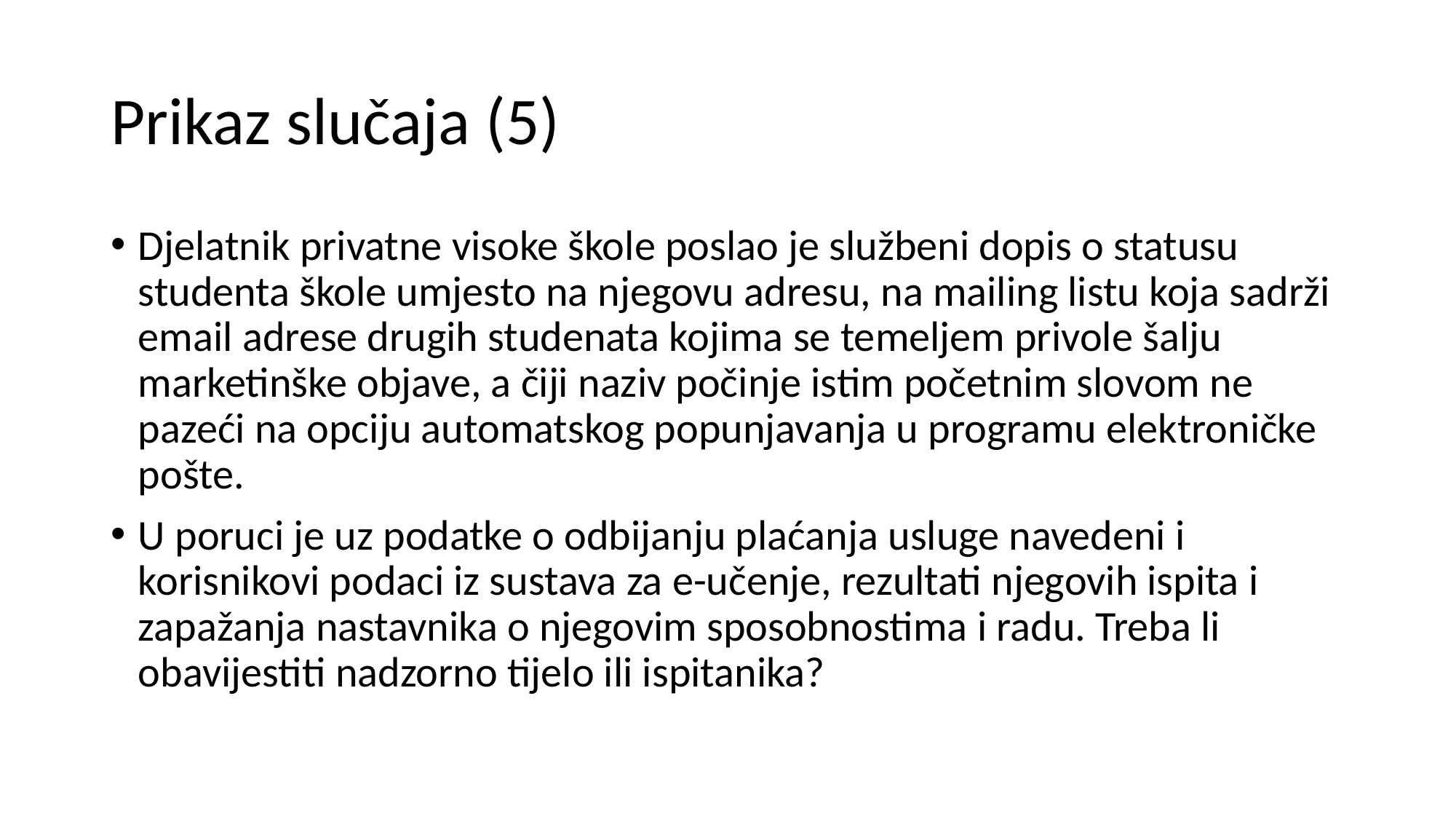

# Prikaz slučaja (5)
Djelatnik privatne visoke škole poslao je službeni dopis o statusu studenta škole umjesto na njegovu adresu, na mailing listu koja sadrži email adrese drugih studenata kojima se temeljem privole šalju marketinške objave, a čiji naziv počinje istim početnim slovom ne pazeći na opciju automatskog popunjavanja u programu elektroničke pošte.
U poruci je uz podatke o odbijanju plaćanja usluge navedeni i korisnikovi podaci iz sustava za e-učenje, rezultati njegovih ispita i zapažanja nastavnika o njegovim sposobnostima i radu. Treba li obavijestiti nadzorno tijelo ili ispitanika?